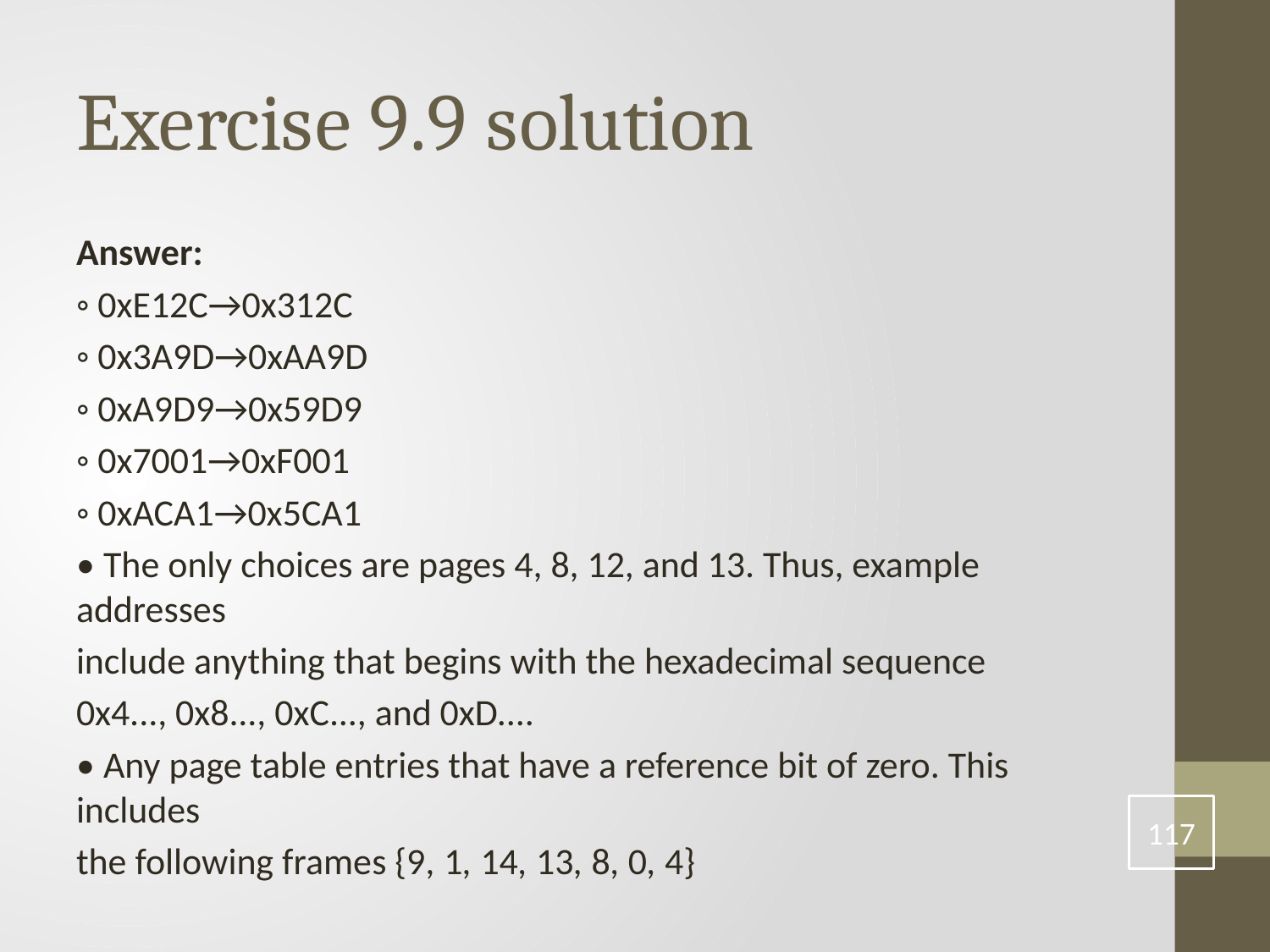

# Exercise 9.9 solution
Answer:
◦ 0xE12C→0x312C
◦ 0x3A9D→0xAA9D
◦ 0xA9D9→0x59D9
◦ 0x7001→0xF001
◦ 0xACA1→0x5CA1
• The only choices are pages 4, 8, 12, and 13. Thus, example addresses
include anything that begins with the hexadecimal sequence
0x4..., 0x8..., 0xC..., and 0xD....
• Any page table entries that have a reference bit of zero. This includes
the following frames {9, 1, 14, 13, 8, 0, 4}
117